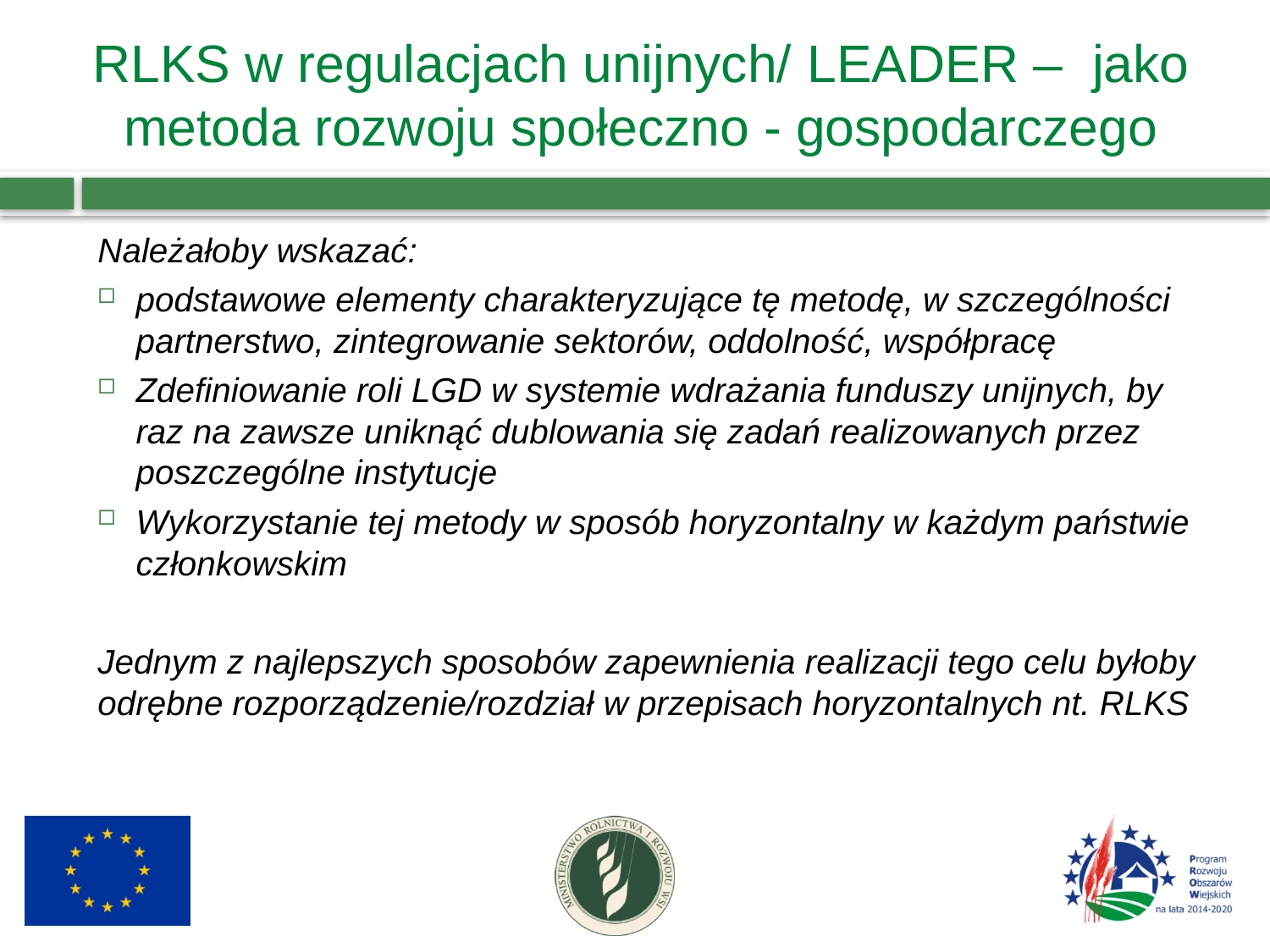

# RLKS w regulacjach unijnych/ LEADER –  jako metoda rozwoju społeczno - gospodarczego
Należałoby wskazać:
podstawowe elementy charakteryzujące tę metodę, w szczególności partnerstwo, zintegrowanie sektorów, oddolność, współpracę
Zdefiniowanie roli LGD w systemie wdrażania funduszy unijnych, by raz na zawsze uniknąć dublowania się zadań realizowanych przez poszczególne instytucje
Wykorzystanie tej metody w sposób horyzontalny w każdym państwie członkowskim

Jednym z najlepszych sposobów zapewnienia realizacji tego celu byłoby odrębne rozporządzenie/rozdział w przepisach horyzontalnych nt. RLKS